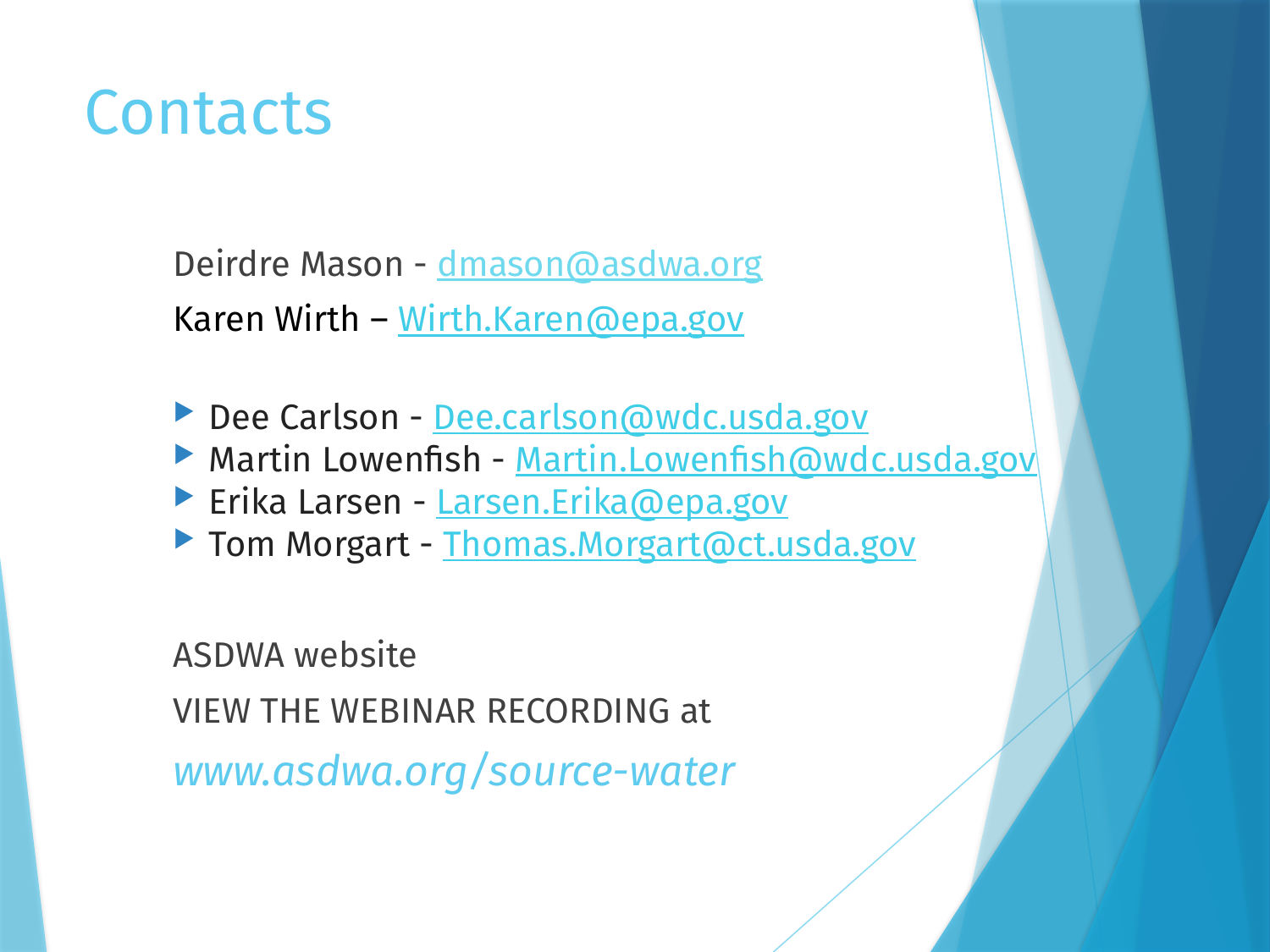

# Contacts
Deirdre Mason - dmason@asdwa.org
Karen Wirth – Wirth.Karen@epa.gov

Dee Carlson - Dee.carlson@wdc.usda.gov
Martin Lowenfish - Martin.Lowenfish@wdc.usda.gov
Erika Larsen - Larsen.Erika@epa.gov
Tom Morgart - Thomas.Morgart@ct.usda.gov

ASDWA website
VIEW THE WEBINAR RECORDING at
www.asdwa.org/source-water